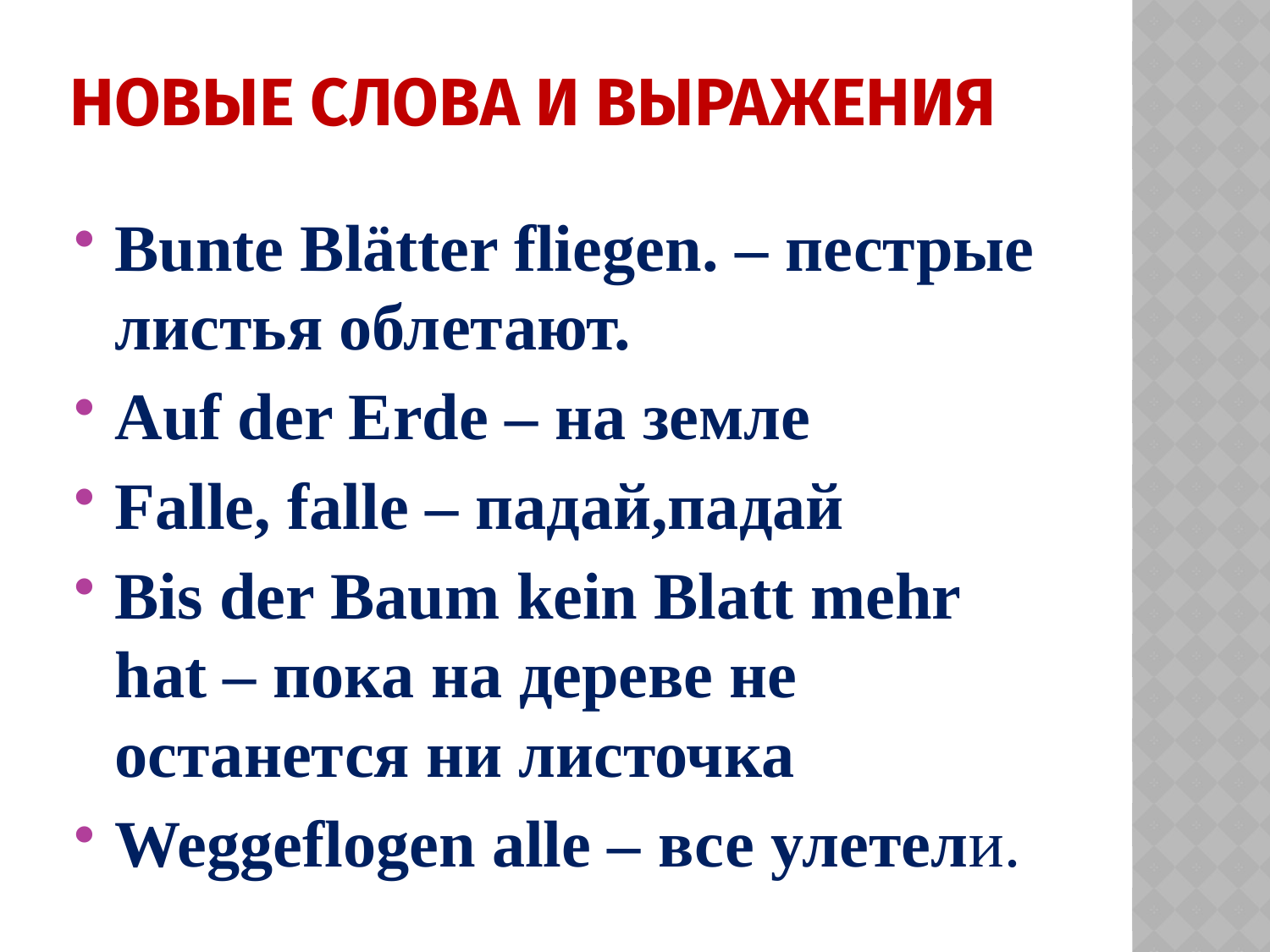

# Новые слова и выражения
Bunte Blätter fliegen. – пестрые листья облетают.
Auf der Erde – на земле
Falle, falle – падай,падай
Bis der Baum kein Blatt mehr hat – пока на дереве не останется ни листочка
Weggeflogen alle – все улетели.